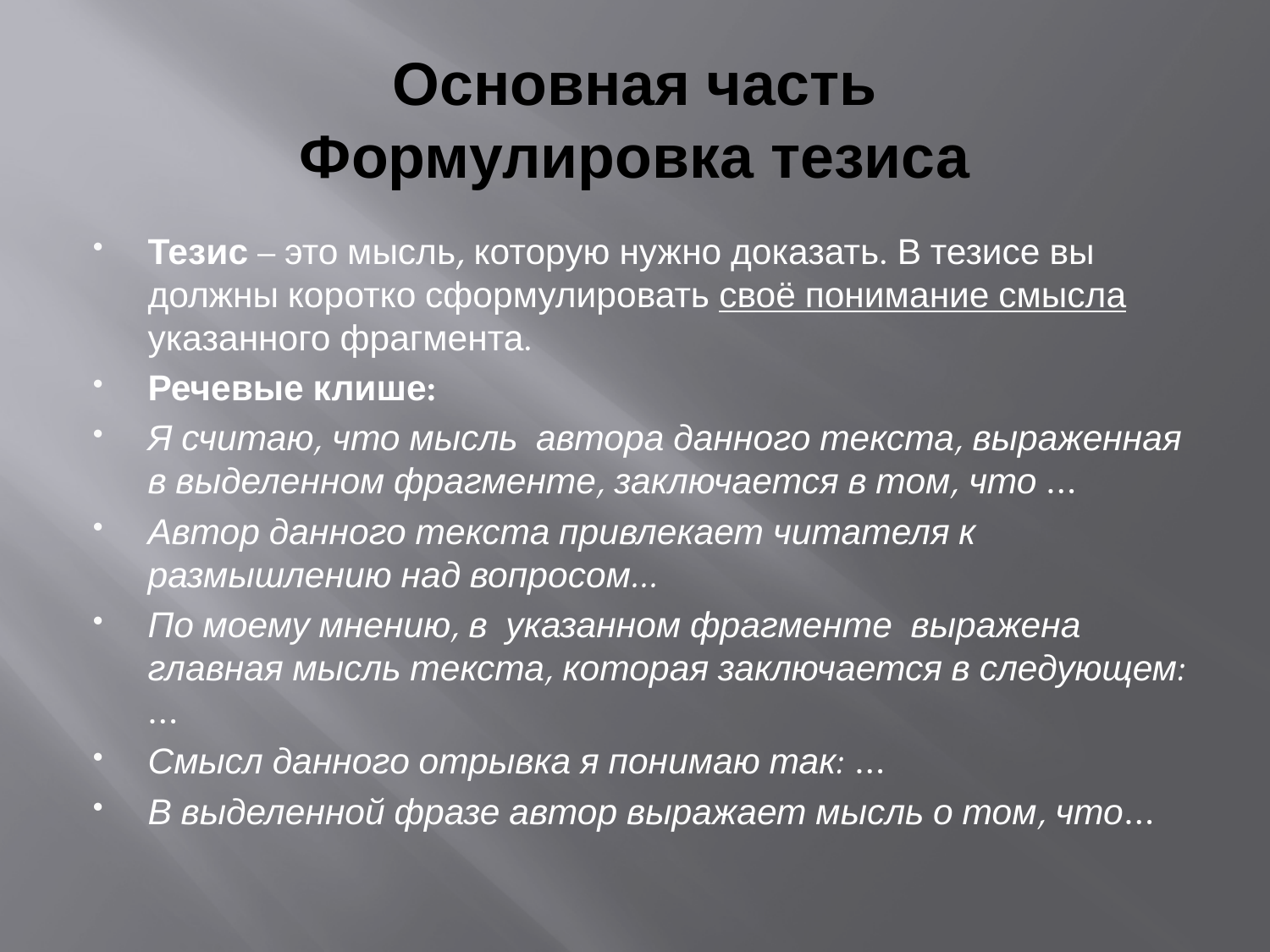

# Основная часть Формулировка тезиса
Тезис – это мысль, которую нужно доказать. В тезисе вы должны коротко сформулировать своё понимание смысла указанного фрагмента.
Речевые клише:
Я считаю, что мысль  автора данного текста, выраженная в выделенном фрагменте, заключается в том, что …
Автор данного текста привлекает читателя к размышлению над вопросом...
По моему мнению, в  указанном фрагменте  выражена главная мысль текста, которая заключается в следующем: …
Смысл данного отрывка я понимаю так: …
В выделенной фразе автор выражает мысль о том, что…